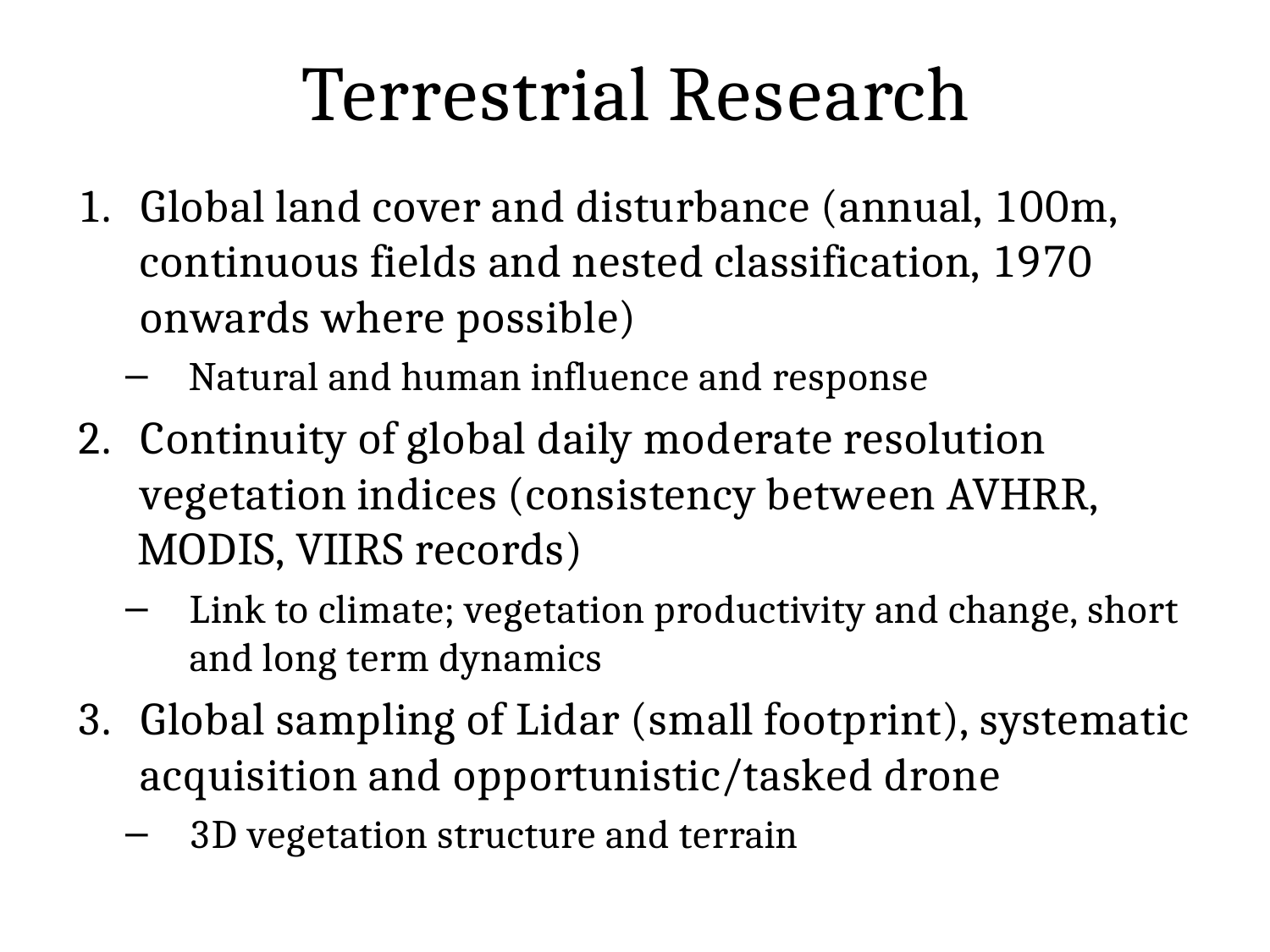

# Terrestrial Research
Global land cover and disturbance (annual, 100m, continuous fields and nested classification, 1970 onwards where possible)
Natural and human influence and response
Continuity of global daily moderate resolution vegetation indices (consistency between AVHRR, MODIS, VIIRS records)
Link to climate; vegetation productivity and change, short and long term dynamics
Global sampling of Lidar (small footprint), systematic acquisition and opportunistic/tasked drone
3D vegetation structure and terrain